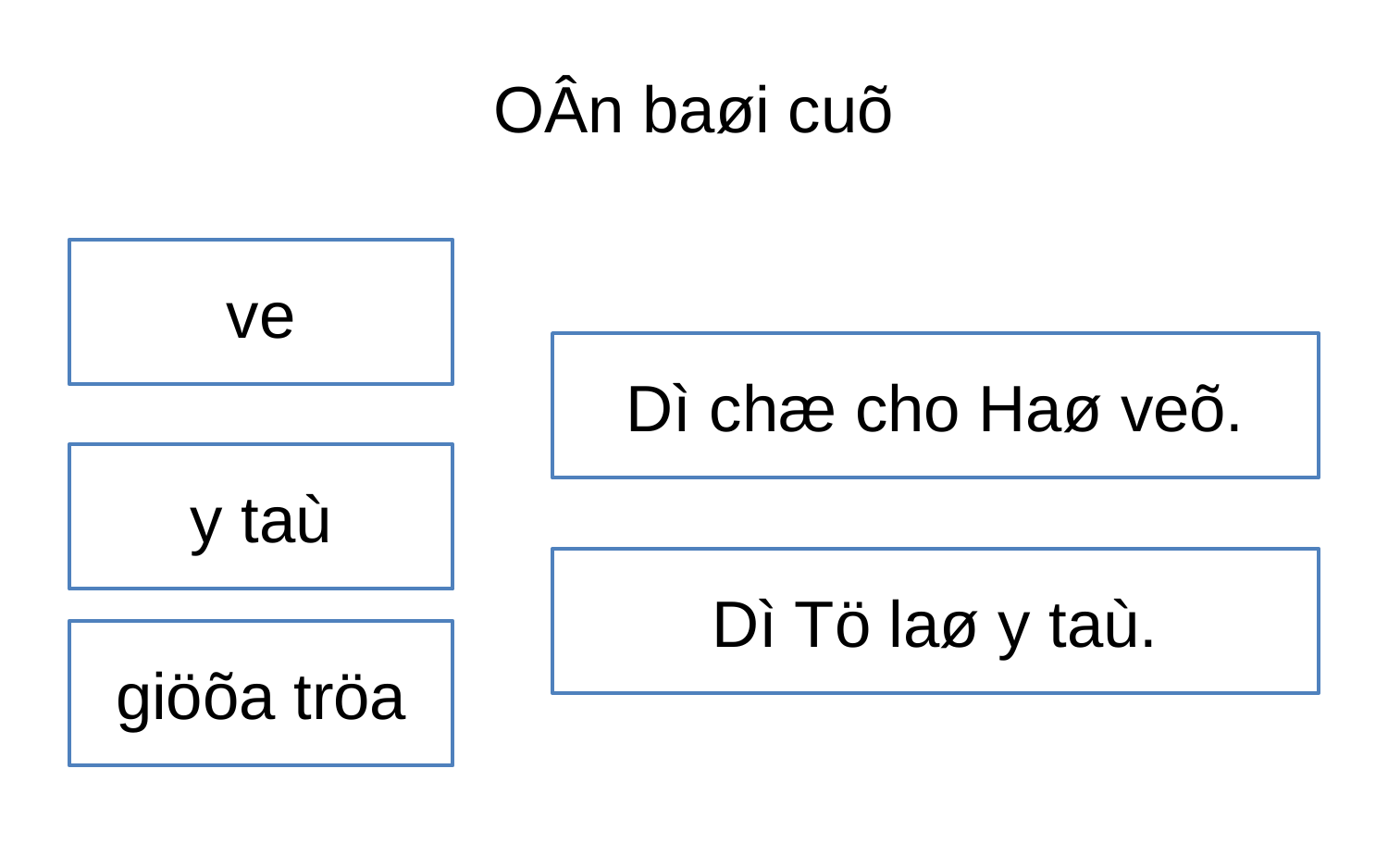

# OÂn baøi cuõ
ve
Dì chæ cho Haø veõ.
y taù
Dì Tö laø y taù.
giöõa tröa